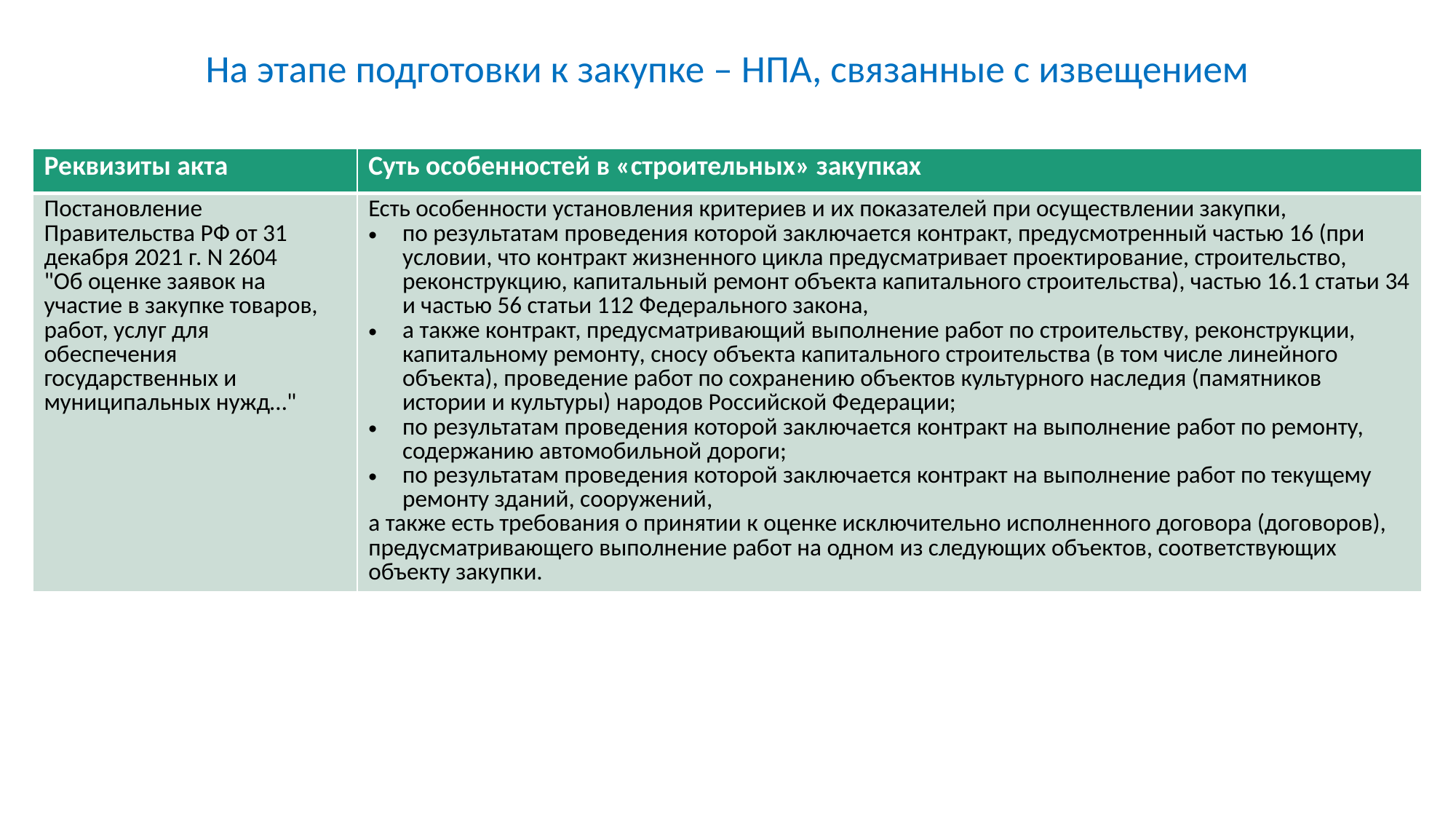

# На этапе подготовки к закупке – НПА, связанные с извещением
| Реквизиты акта | Суть особенностей в «строительных» закупках |
| --- | --- |
| Постановление Правительства РФ от 31 декабря 2021 г. N 2604 "Об оценке заявок на участие в закупке товаров, работ, услуг для обеспечения государственных и муниципальных нужд…" | Есть особенности установления критериев и их показателей при осуществлении закупки, по результатам проведения которой заключается контракт, предусмотренный частью 16 (при условии, что контракт жизненного цикла предусматривает проектирование, строительство, реконструкцию, капитальный ремонт объекта капитального строительства), частью 16.1 статьи 34 и частью 56 статьи 112 Федерального закона, а также контракт, предусматривающий выполнение работ по строительству, реконструкции, капитальному ремонту, сносу объекта капитального строительства (в том числе линейного объекта), проведение работ по сохранению объектов культурного наследия (памятников истории и культуры) народов Российской Федерации; по результатам проведения которой заключается контракт на выполнение работ по ремонту, содержанию автомобильной дороги; по результатам проведения которой заключается контракт на выполнение работ по текущему ремонту зданий, сооружений, а также есть требования о принятии к оценке исключительно исполненного договора (договоров), предусматривающего выполнение работ на одном из следующих объектов, соответствующих объекту закупки. |